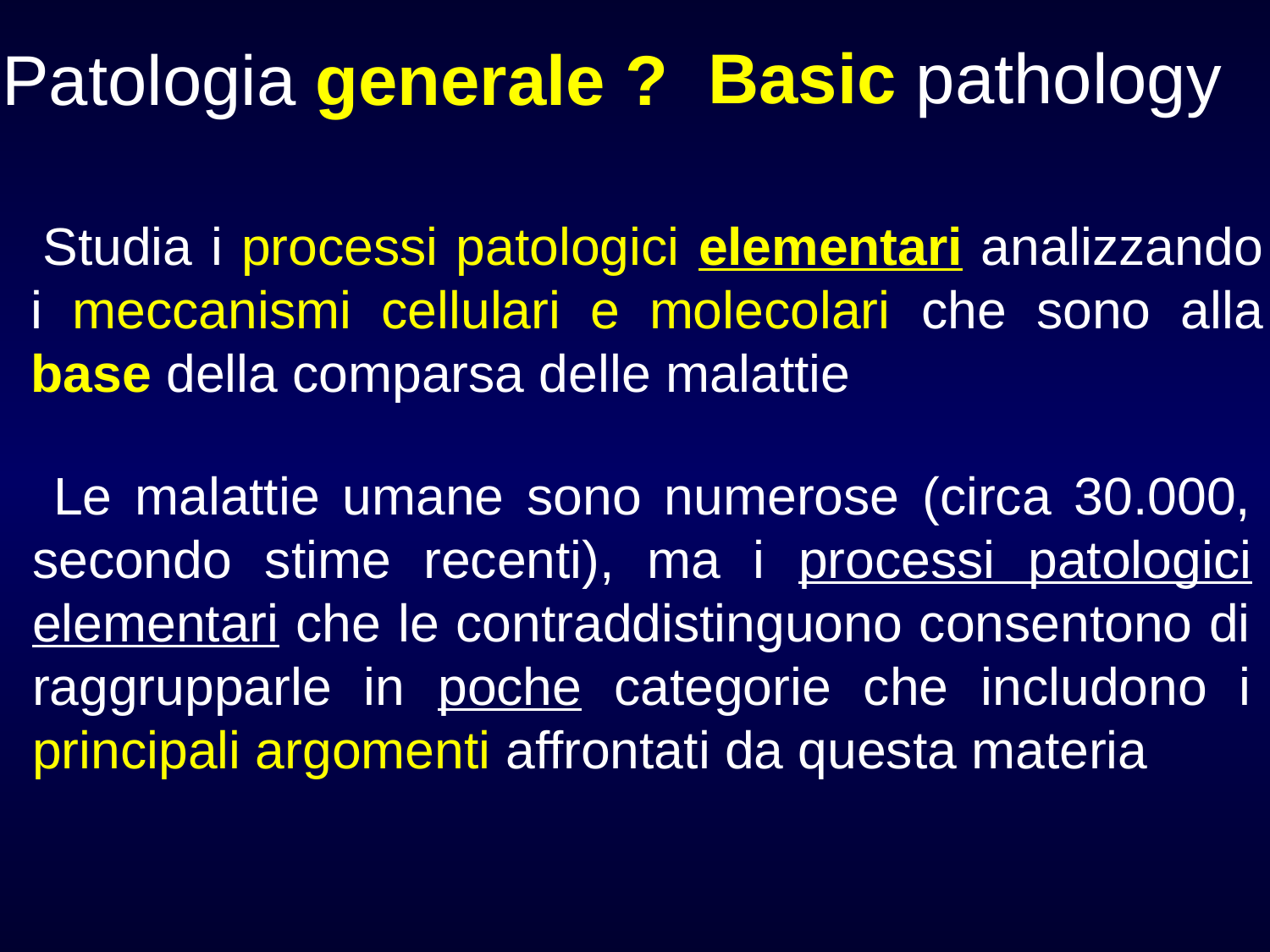

# Patologia generale ?
Basic pathology
  Studia i processi patologici elementari analizzando i meccanismi cellulari e molecolari che sono alla base della comparsa delle malattie
  Le malattie umane sono numerose (circa 30.000, secondo stime recenti), ma i processi patologici elementari che le contraddistinguono consentono di raggrupparle in poche categorie che includono i principali argomenti affrontati da questa materia